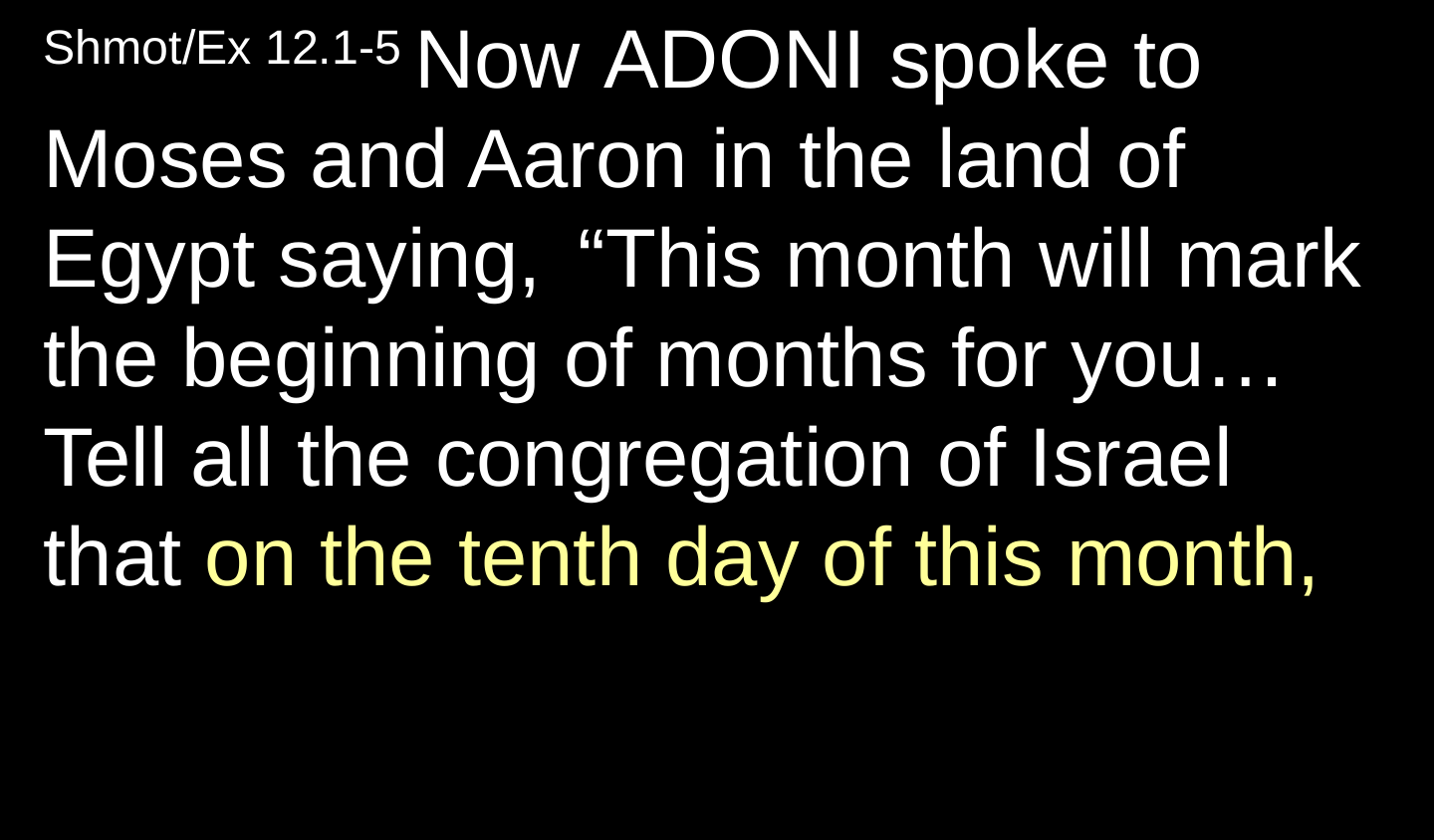

Shmot/Ex 12.1-5 Now Adoni spoke to Moses and Aaron in the land of Egypt saying,  “This month will mark the beginning of months for you…Tell all the congregation of Israel that on the tenth day of this month,